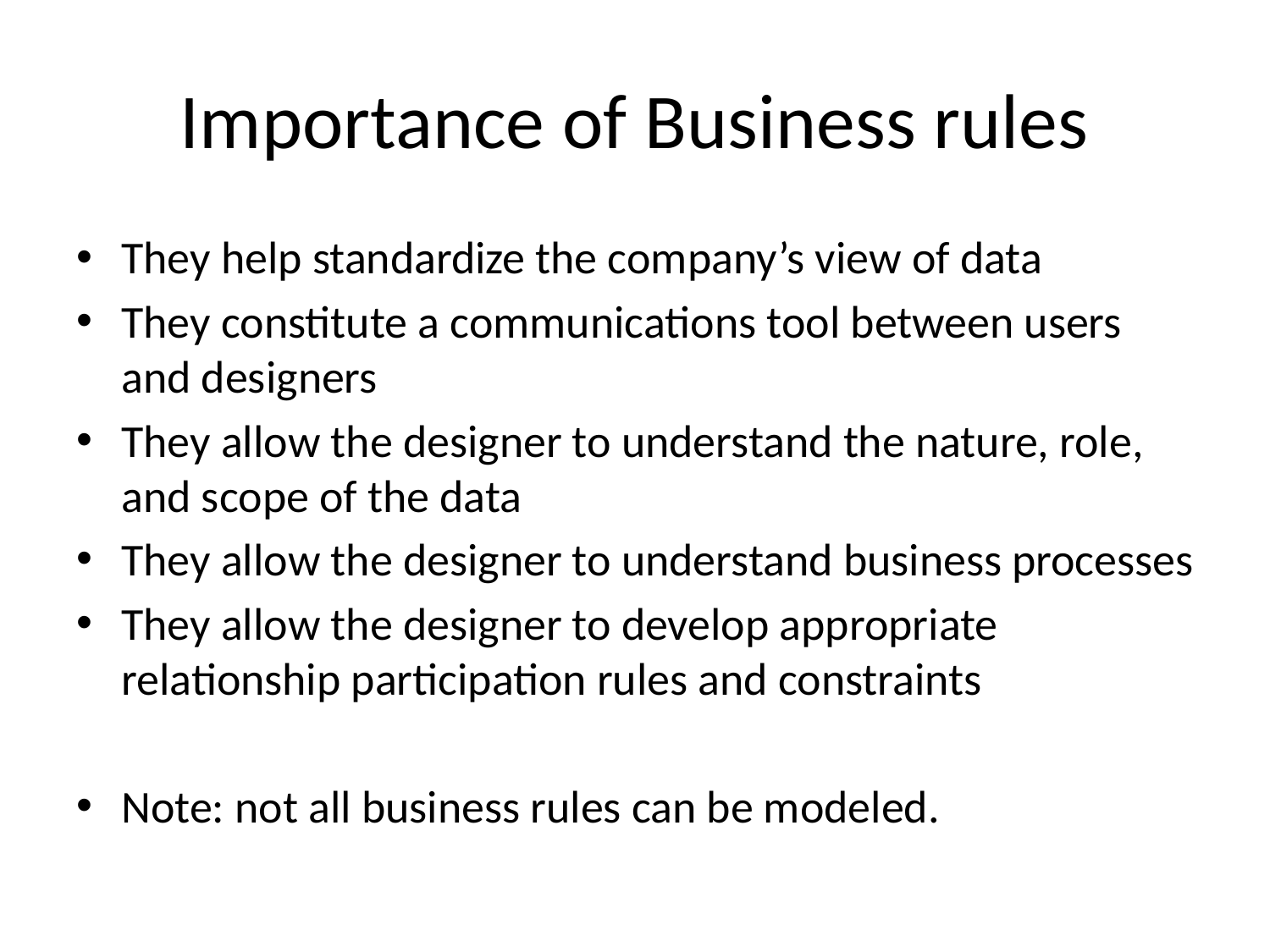

# Importance of Business rules
They help standardize the company’s view of data
They constitute a communications tool between users and designers
They allow the designer to understand the nature, role, and scope of the data
They allow the designer to understand business processes
They allow the designer to develop appropriate relationship participation rules and constraints

Note: not all business rules can be modeled.